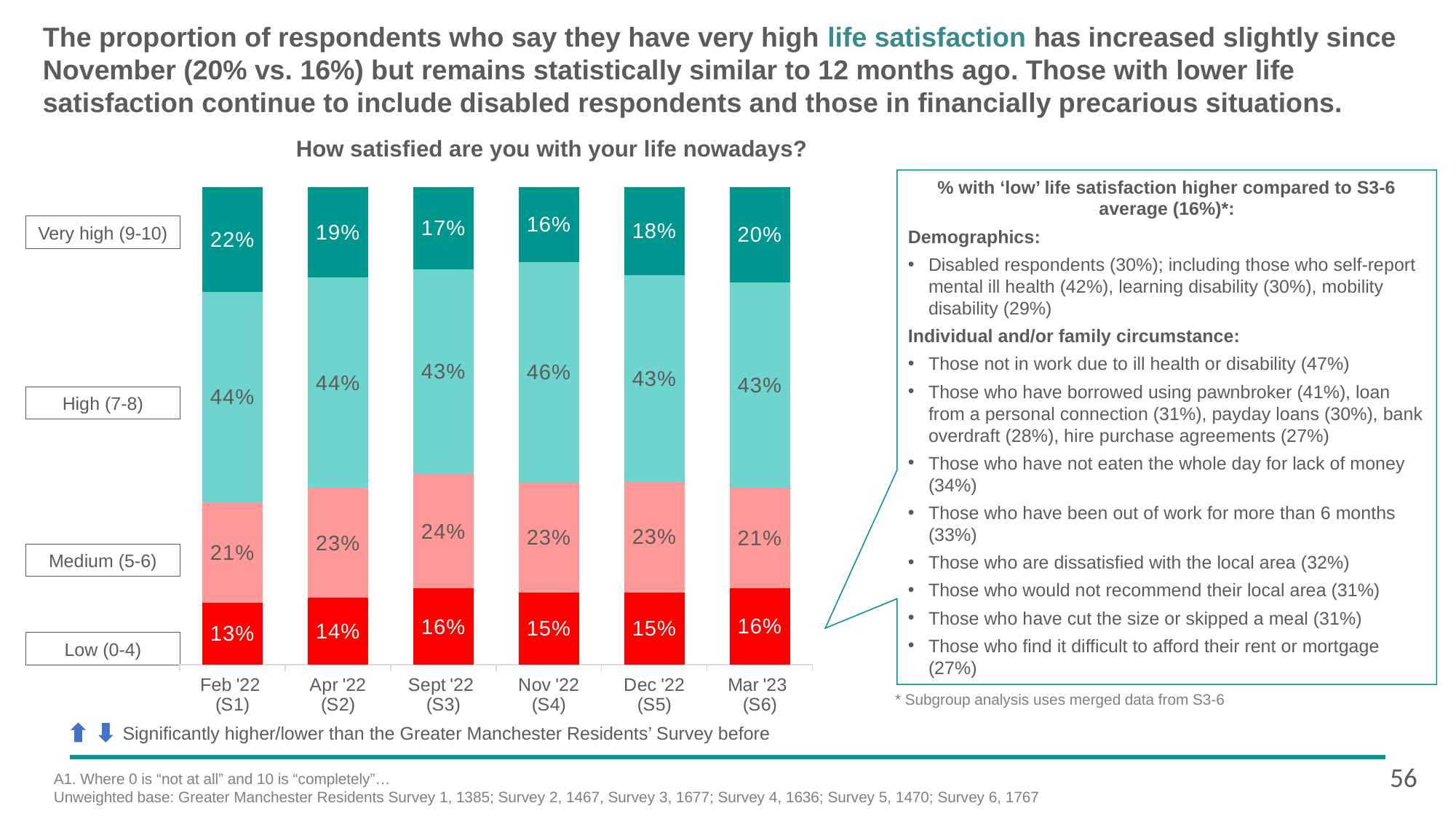

# The proportion of respondents who say they have very high life satisfaction has increased slightly since November (20% vs. 16%) but remains statistically similar to 12 months ago. Those with lower life satisfaction continue to include disabled respondents and those in financially precarious situations.
How satisfied are you with your life nowadays?
% with ‘low’ life satisfaction higher compared to S3-6 average (16%)*:
Demographics:
Disabled respondents (30%); including those who self-report mental ill health (42%), learning disability (30%), mobility disability (29%)
Individual and/or family circumstance:
Those not in work due to ill health or disability (47%)
Those who have borrowed using pawnbroker (41%), loan from a personal connection (31%), payday loans (30%), bank overdraft (28%), hire purchase agreements (27%)
Those who have not eaten the whole day for lack of money (34%)
Those who have been out of work for more than 6 months (33%)
Those who are dissatisfied with the local area (32%)
Those who would not recommend their local area (31%)
Those who have cut the size or skipped a meal (31%)
Those who find it difficult to afford their rent or mortgage (27%)

### Chart

| Category | Low (0-4) | Medium (5-6) | High (7-8) | Very high (9-10) |
|---|---|---|---|---|
| Feb '22
(S1) | 0.13 | 0.21 | 0.44 | 0.22 |
| Apr '22
(S2) | 0.14 | 0.23 | 0.44 | 0.19 |
| Sept '22
(S3) | 0.16 | 0.24 | 0.43 | 0.172860280878423 |
| Nov '22
(S4) | 0.150107203566348 | 0.23 | 0.46 | 0.156660413478867 |
| Dec '22
(S5) | 0.151115622013787 | 0.23 | 0.43 | 0.184168210285699 |
| Mar '23
(S6) | 0.16 | 0.21 | 0.43 | 0.2 |
Very high (9-10)
High (7-8)
Medium (5-6)
Low (0-4)
 * Subgroup analysis uses merged data from S3-6
Significantly higher/lower than the Greater Manchester Residents’ Survey before

56
A1. Where 0 is “not at all” and 10 is “completely”…
Unweighted base: Greater Manchester Residents Survey 1, 1385; Survey 2, 1467, Survey 3, 1677; Survey 4, 1636; Survey 5, 1470; Survey 6, 1767